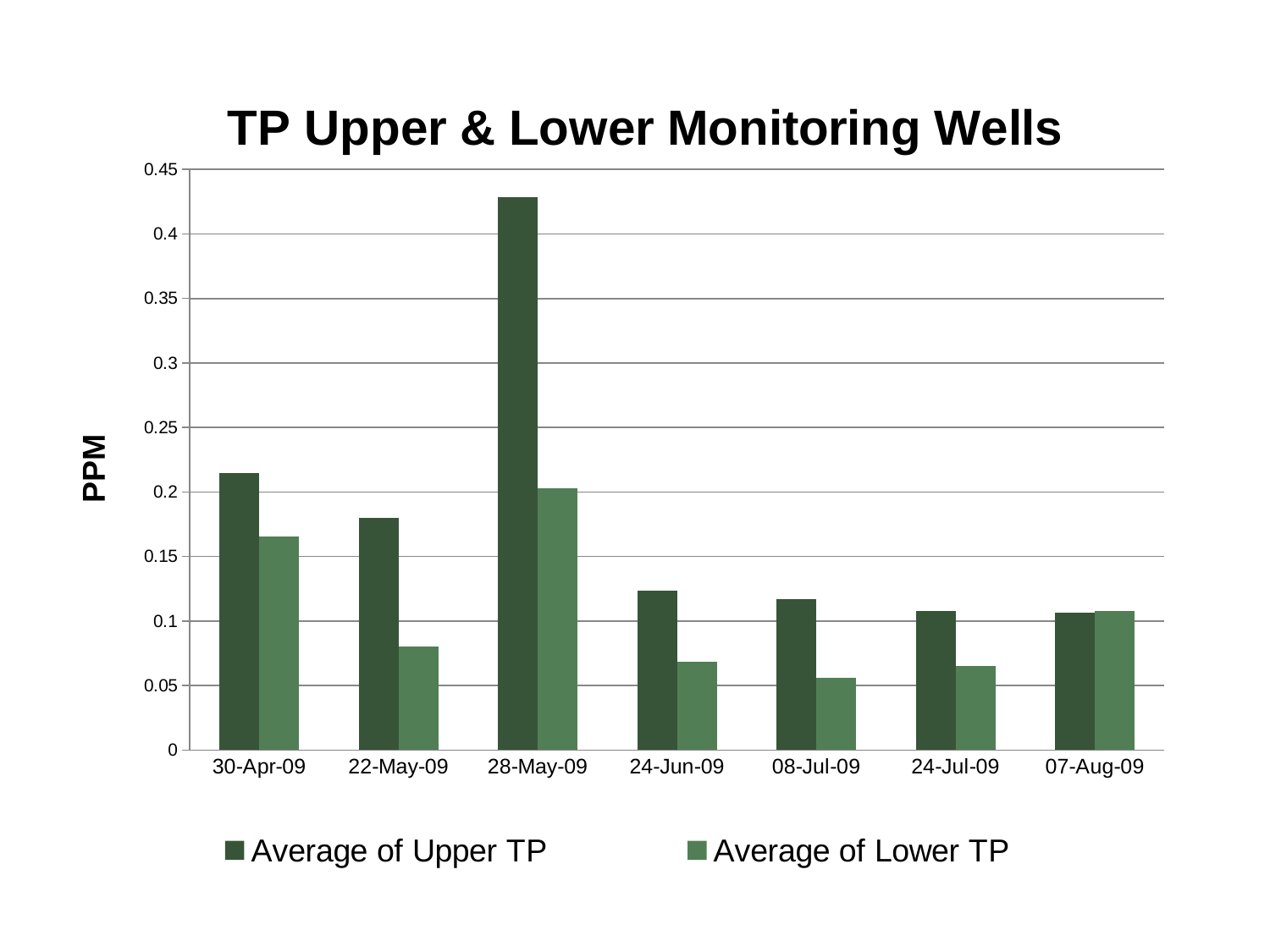

### Chart: TP Upper & Lower Monitoring Wells

| Category | Average of Upper TP | Average of Lower TP |
|---|---|---|
| 30-Apr-09 | 0.2146 | 0.1654 |
| 22-May-09 | 0.1800000000000001 | 0.08000000000000004 |
| 28-May-09 | 0.42830000000000035 | 0.2031 |
| 24-Jun-09 | 0.12360000000000006 | 0.0684 |
| 08-Jul-09 | 0.116983 | 0.05581100000000001 |
| 24-Jul-09 | 0.10760000000000006 | 0.06525 |
| 07-Aug-09 | 0.10660000000000006 | 0.10800000000000005 |